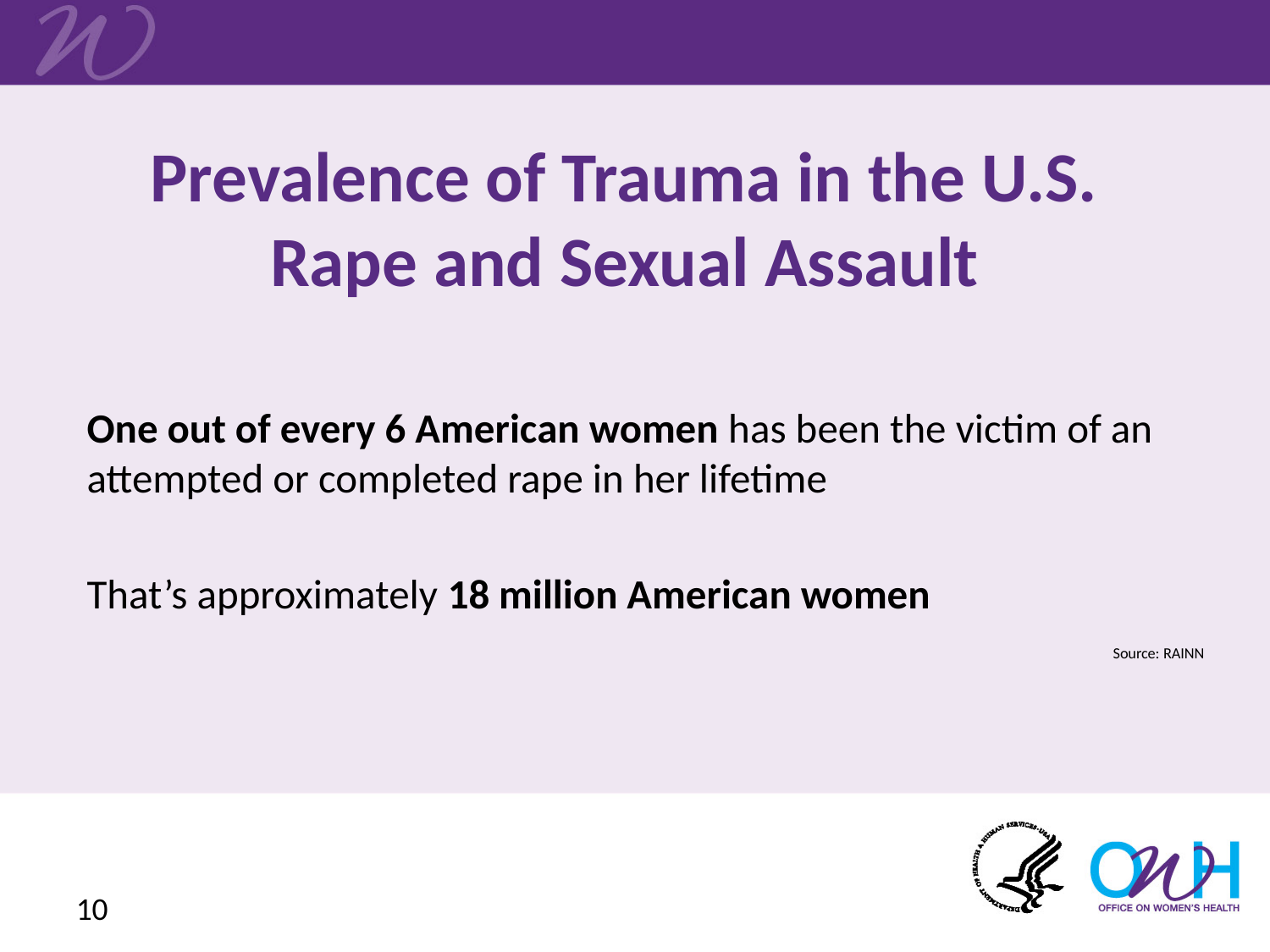

# Prevalence of Trauma in the U.S. Rape and Sexual Assault

One out of every 6 American women has been the victim of an attempted or completed rape in her lifetime

That’s approximately 18 million American women

Source: RAINN